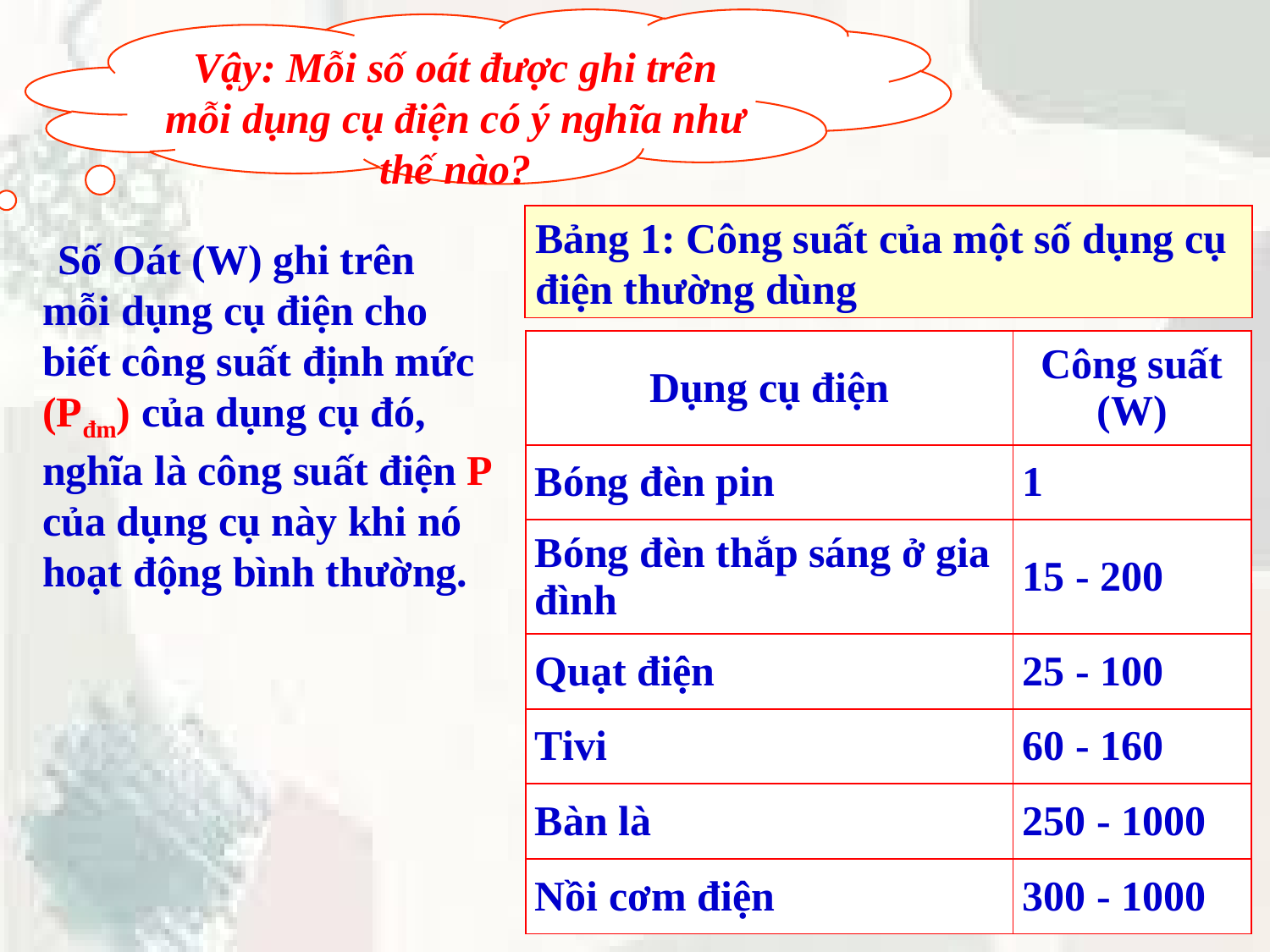

Vậy: Mỗi số oát được ghi trên mỗi dụng cụ điện có ý nghĩa như thế nào?

Bảng 1: Công suất của một số dụng cụ điện thường dùng
  Số Oát (W) ghi trên mỗi dụng cụ điện cho biết công suất định mức (Pđm) của dụng cụ đó, nghĩa là công suất điện P của dụng cụ này khi nó hoạt động bình thường.
| Dụng cụ điện | Công suất (W) |
| --- | --- |
| Bóng đèn pin | 1 |
| Bóng đèn thắp sáng ở gia đình | 15 - 200 |
| Quạt điện | 25 - 100 |
| Tivi | 60 - 160 |
| Bàn là | 250 - 1000 |
| Nồi cơm điện | 300 - 1000 |